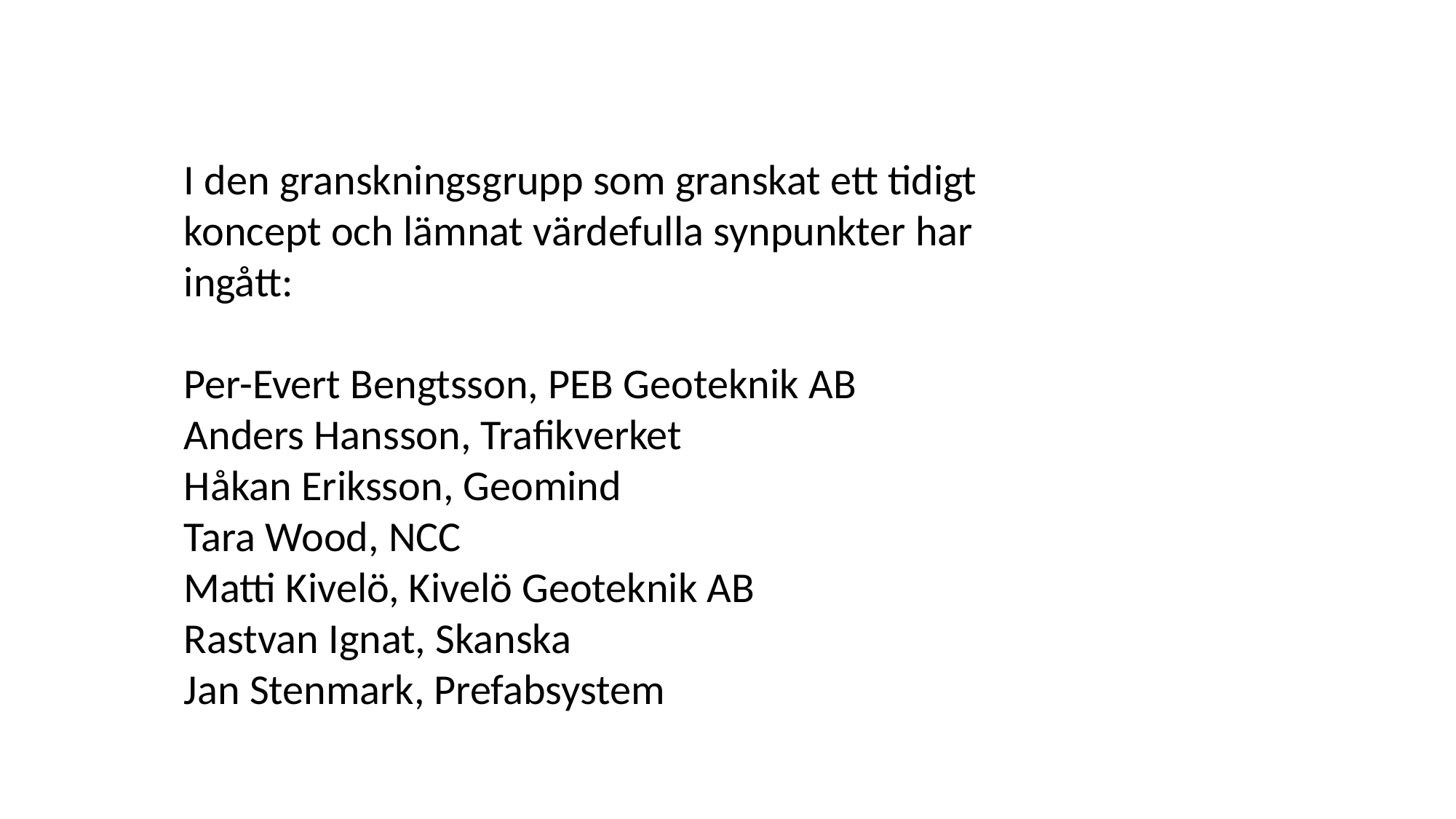

I den granskningsgrupp som granskat ett tidigt koncept och lämnat värdefulla synpunkter har ingått:

Per-Evert Bengtsson, PEB Geoteknik AB
Anders Hansson, Trafikverket
Håkan Eriksson, Geomind
Tara Wood, NCC
Matti Kivelö, Kivelö Geoteknik AB
Rastvan Ignat, Skanska
Jan Stenmark, Prefabsystem